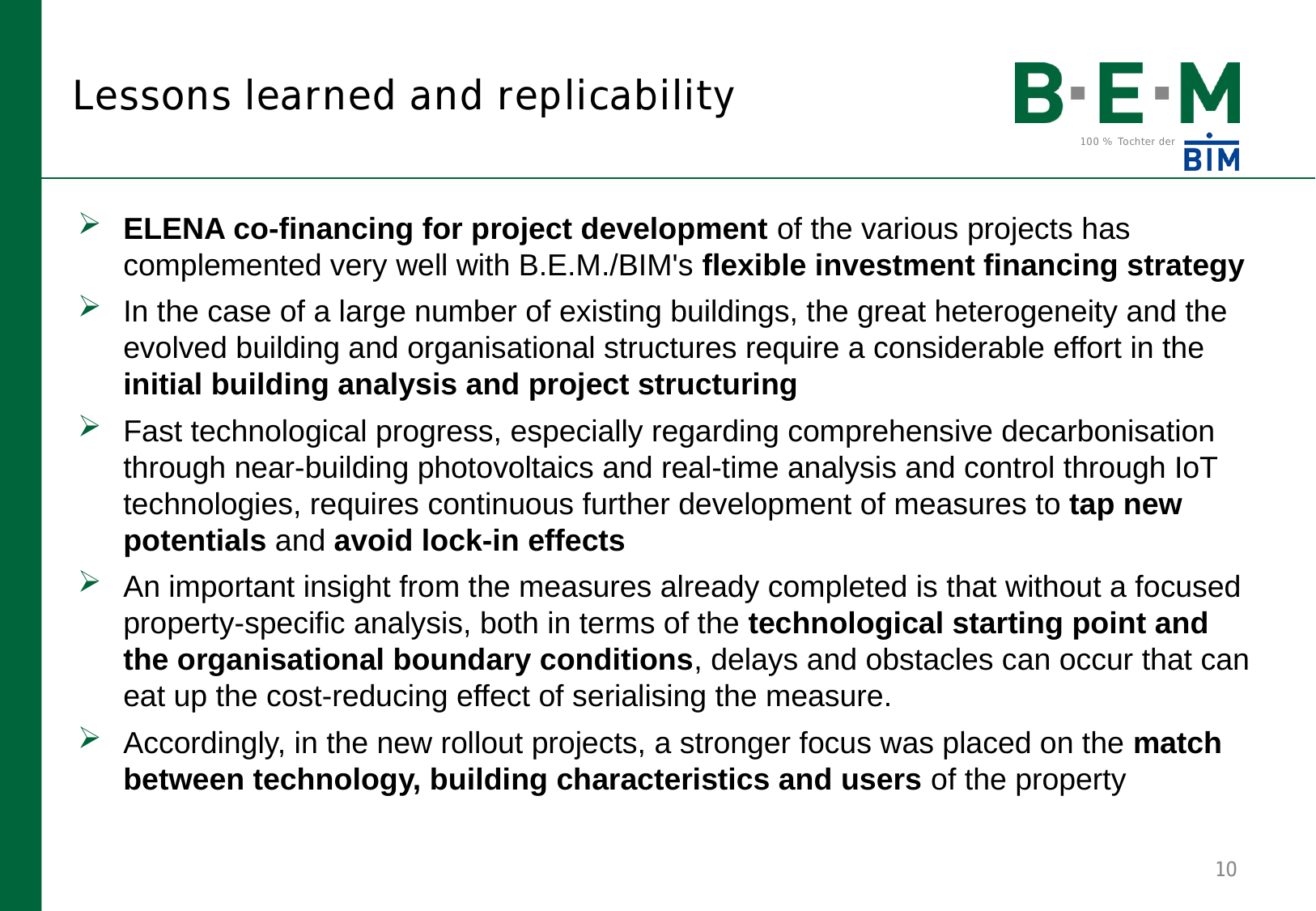

# Lessons learned and replicability
ELENA co-financing for project development of the various projects has complemented very well with B.E.M./BIM's flexible investment financing strategy
In the case of a large number of existing buildings, the great heterogeneity and the evolved building and organisational structures require a considerable effort in the initial building analysis and project structuring
Fast technological progress, especially regarding comprehensive decarbonisation through near-building photovoltaics and real-time analysis and control through IoT technologies, requires continuous further development of measures to tap new potentials and avoid lock-in effects
An important insight from the measures already completed is that without a focused property-specific analysis, both in terms of the technological starting point and the organisational boundary conditions, delays and obstacles can occur that can eat up the cost-reducing effect of serialising the measure.
Accordingly, in the new rollout projects, a stronger focus was placed on the match between technology, building characteristics and users of the property
10